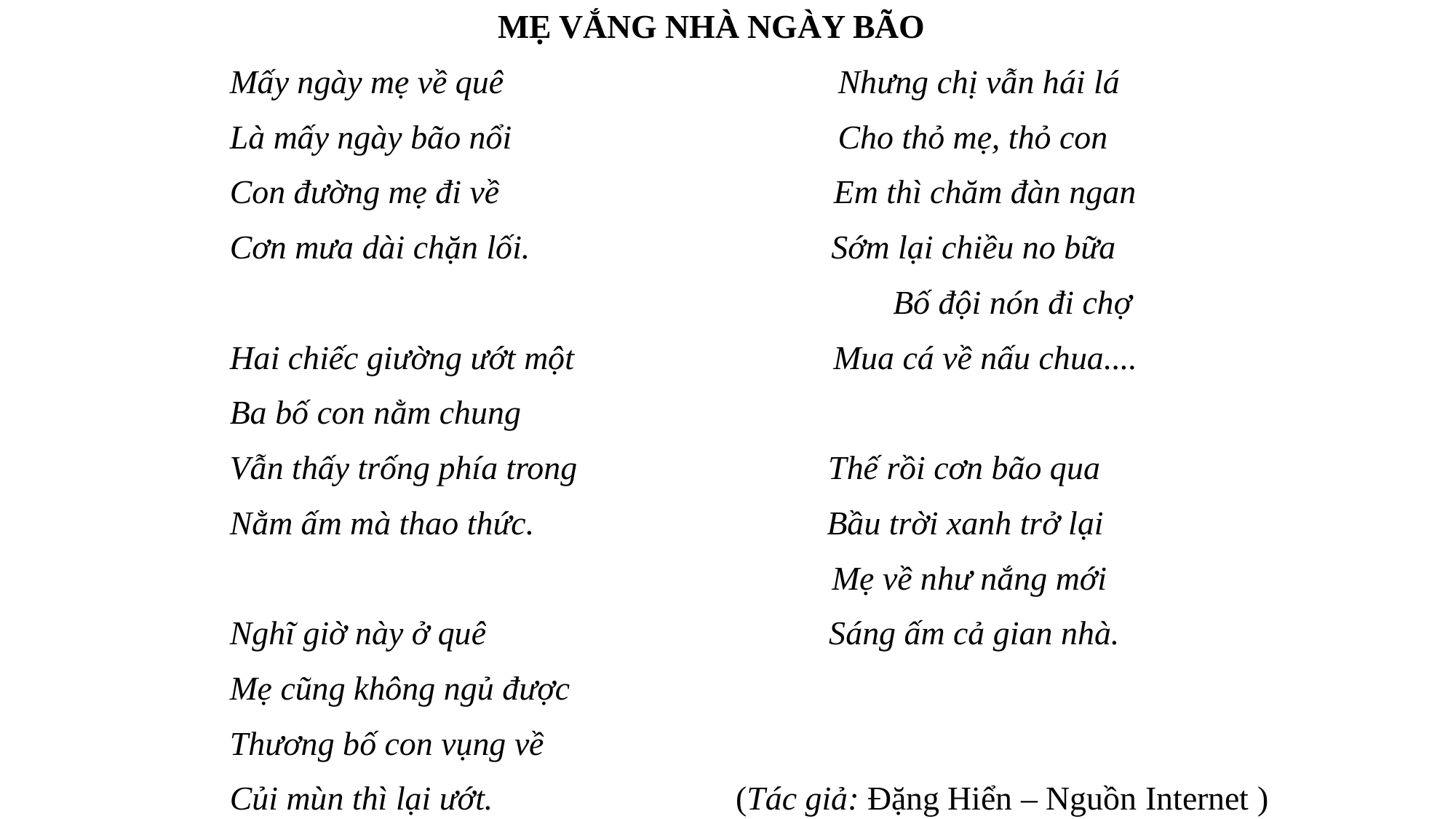

MẸ VẮNG NHÀ NGÀY BÃO
            	Mấy ngày mẹ về quê                                        Nhưng chị vẫn hái lá
            	Là mấy ngày bão nổi                                       Cho thỏ mẹ, thỏ con
            	Con đường mẹ đi về                                        Em thì chăm đàn ngan
            	Cơn mưa dài chặn lối.                                    Sớm lại chiều no bữa
                                                                                   	 Bố đội nón đi chợ
             	Hai chiếc giường ướt một                               Mua cá về nấu chua....
           	Ba bố con nằm chung
            	Vẫn thấy trống phía trong                              Thế rồi cơn bão qua
            	Nằm ấm mà thao thức.                                   Bầu trời xanh trở lại
                                                                                     Mẹ về như nắng mới
            	Nghĩ giờ này ở quê                                         Sáng ấm cả gian nhà.
            	Mẹ cũng không ngủ được
          	Thương bố con vụng về
           	Củi mùn thì lại ướt.                             (Tác giả: Đặng Hiển – Nguồn Internet )